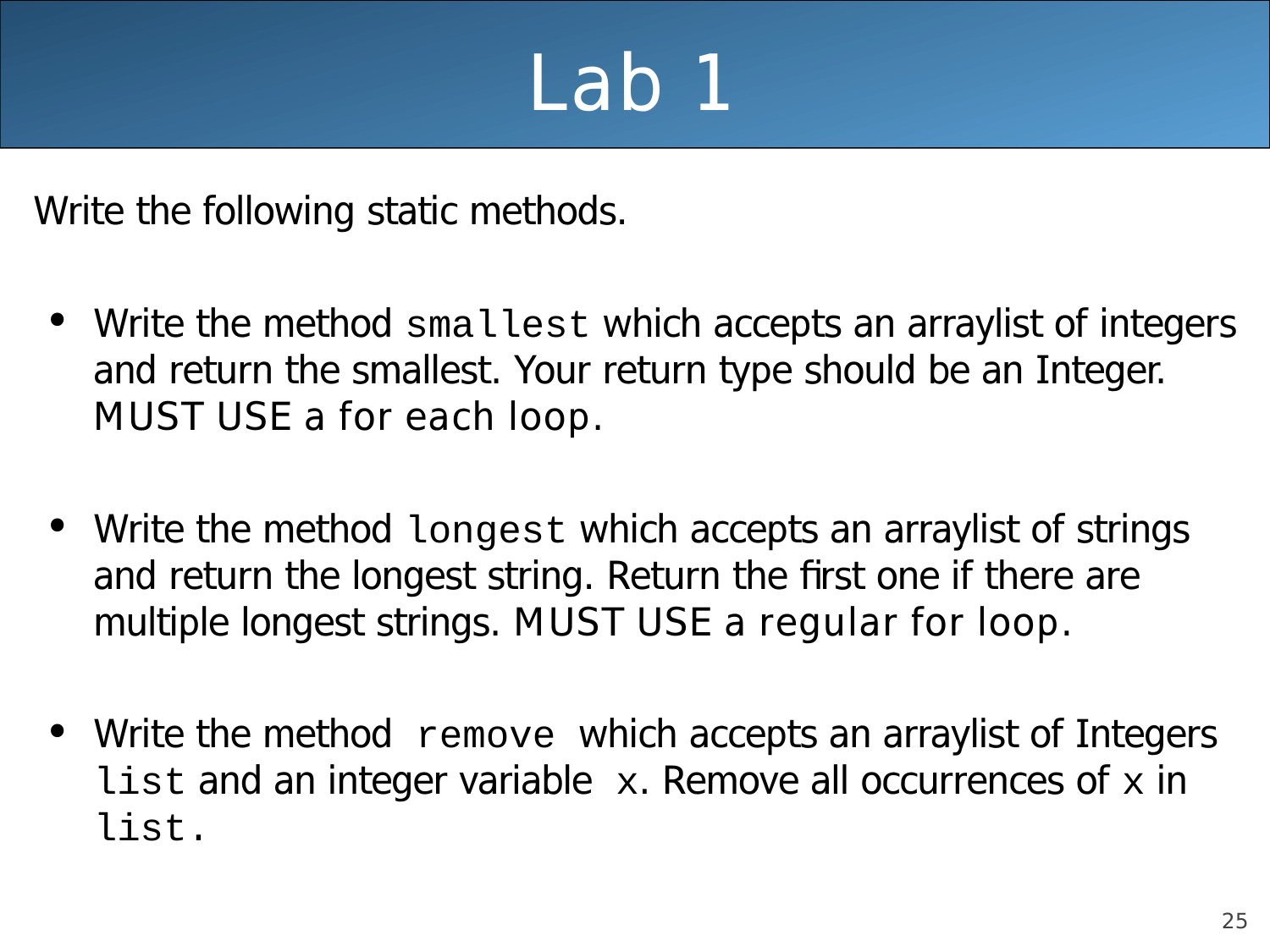

# Lab 1
Write the following static methods.

Write the method smallest which accepts an arraylist of integers and return the smallest. Your return type should be an Integer. MUST USE a for each loop.

Write the method longest which accepts an arraylist of strings and return the longest string. Return the first one if there are multiple longest strings. MUST USE a regular for loop.

Write the method remove which accepts an arraylist of Integers list and an integer variable x. Remove all occurrences of x in list.